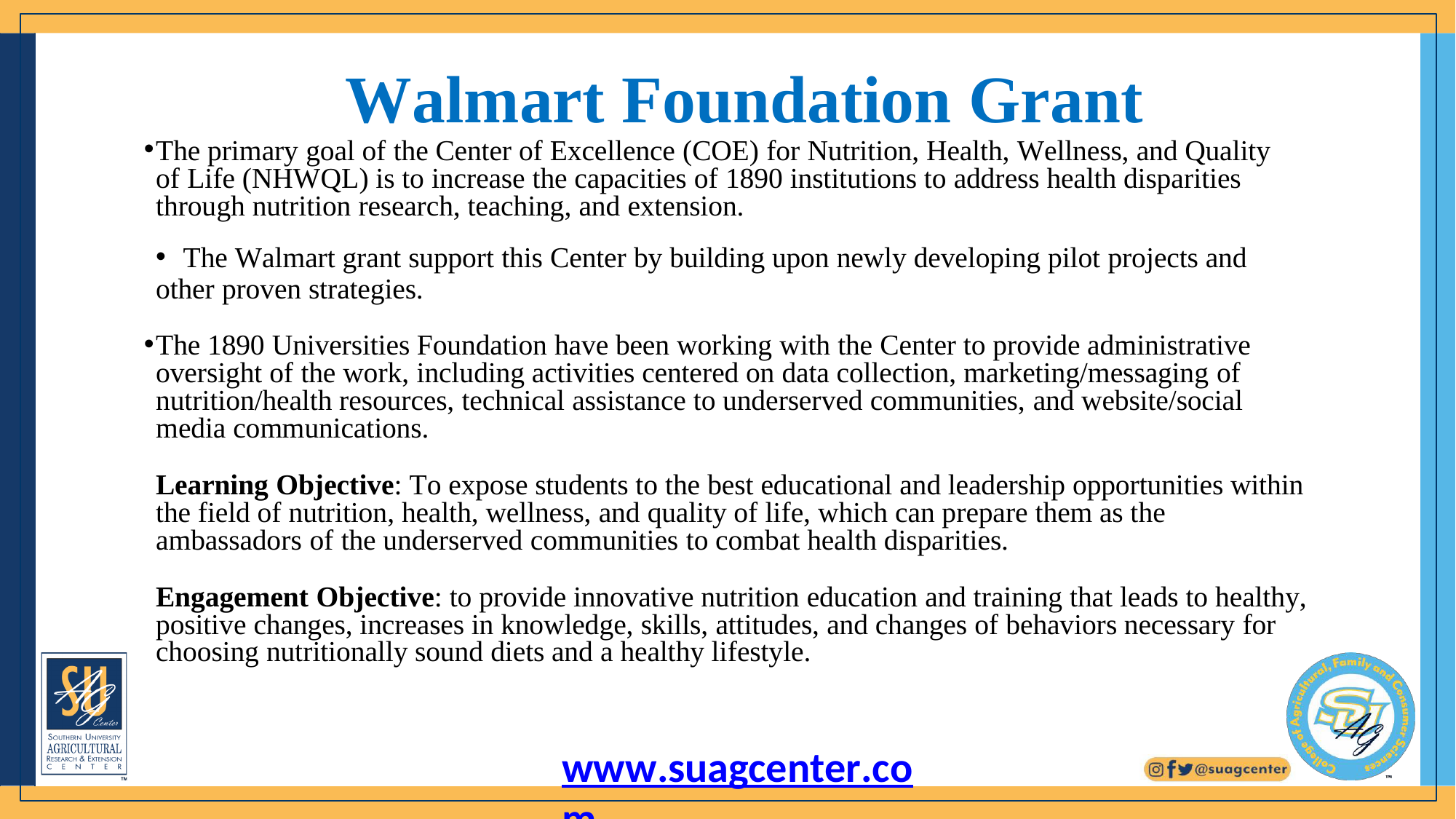

# Walmart Foundation Grant
The primary goal of the Center of Excellence (COE) for Nutrition, Health, Wellness, and Quality of Life (NHWQL) is to increase the capacities of 1890 institutions to address health disparities through nutrition research, teaching, and extension.
The Walmart grant support this Center by building upon newly developing pilot projects and
other proven strategies.

The 1890 Universities Foundation have been working with the Center to provide administrative oversight of the work, including activities centered on data collection, marketing/messaging of nutrition/health resources, technical assistance to underserved communities, and website/social media communications.

Learning Objective: To expose students to the best educational and leadership opportunities within the field of nutrition, health, wellness, and quality of life, which can prepare them as the ambassadors of the underserved communities to combat health disparities.

Engagement Objective: to provide innovative nutrition education and training that leads to healthy, positive changes, increases in knowledge, skills, attitudes, and changes of behaviors necessary for choosing nutritionally sound diets and a healthy lifestyle.
www.suagcenter.com